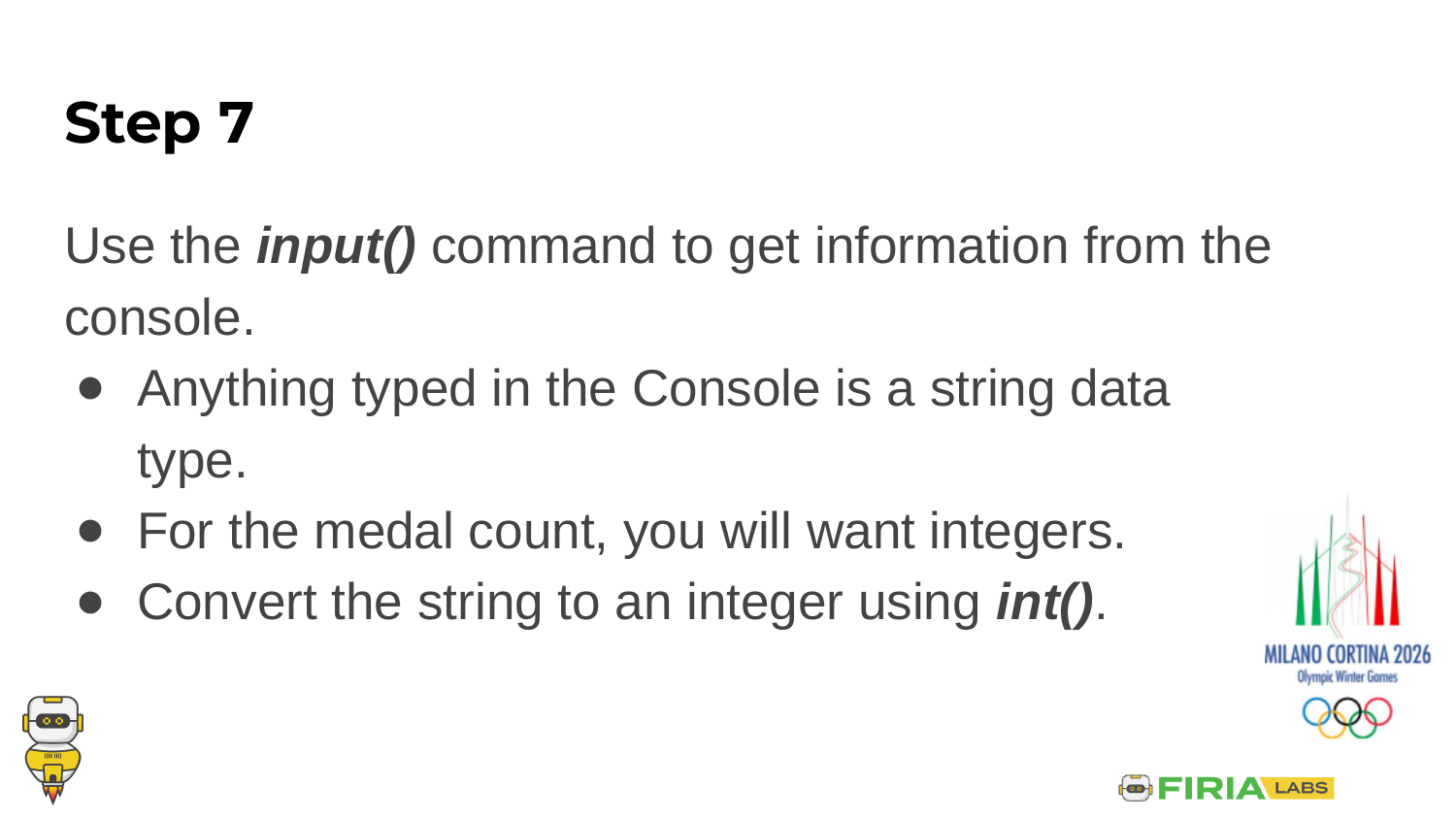

# Step 7
Use the input() command to get information from the console.
Anything typed in the Console is a string data type.
For the medal count, you will want integers.
Convert the string to an integer using int().